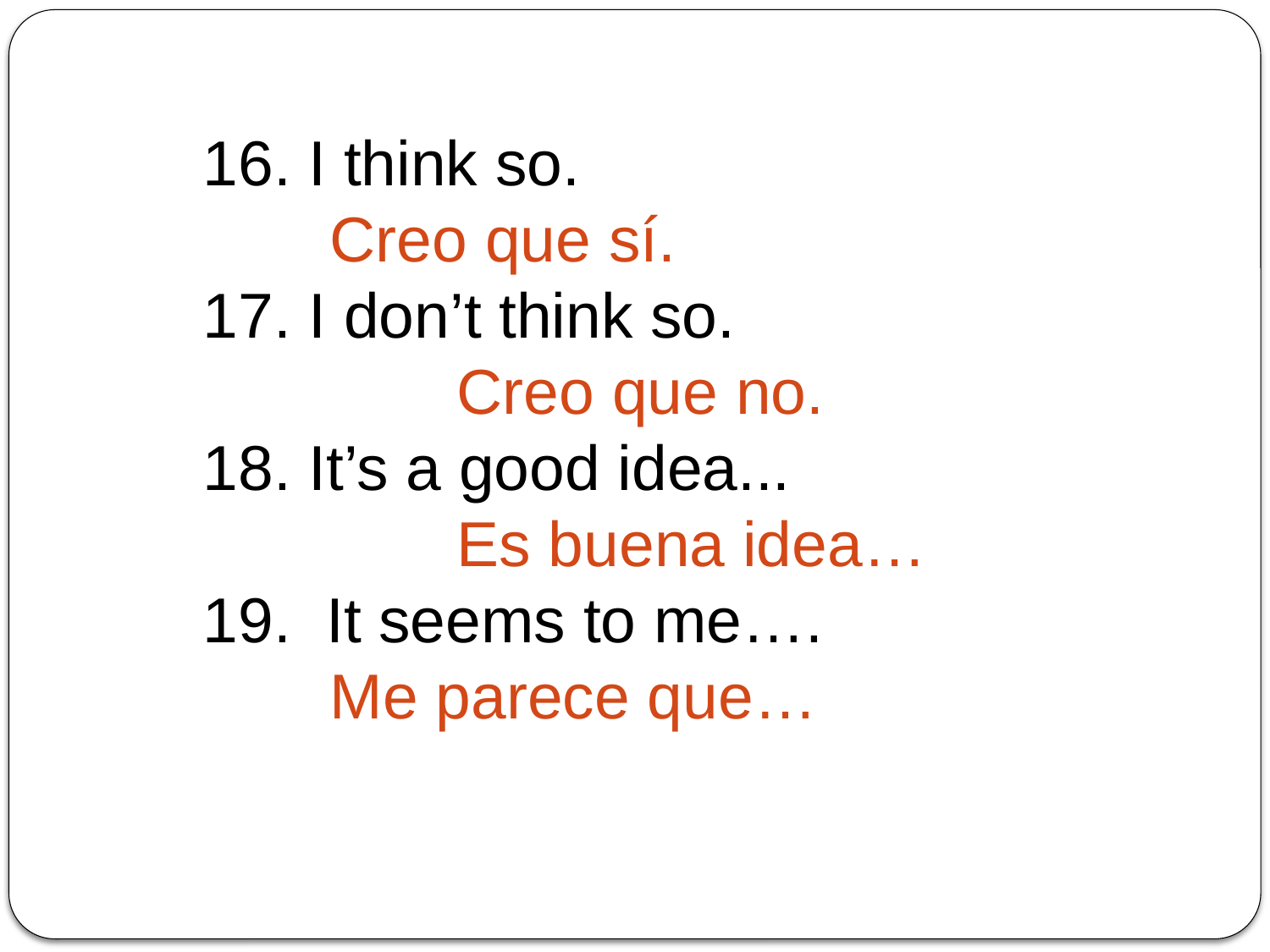

16. I think so.						Creo que sí.
17. I don’t think so.					Creo que no.
18. It’s a good idea...					Es buena idea…
19.  It seems to me….				Me parece que…
#